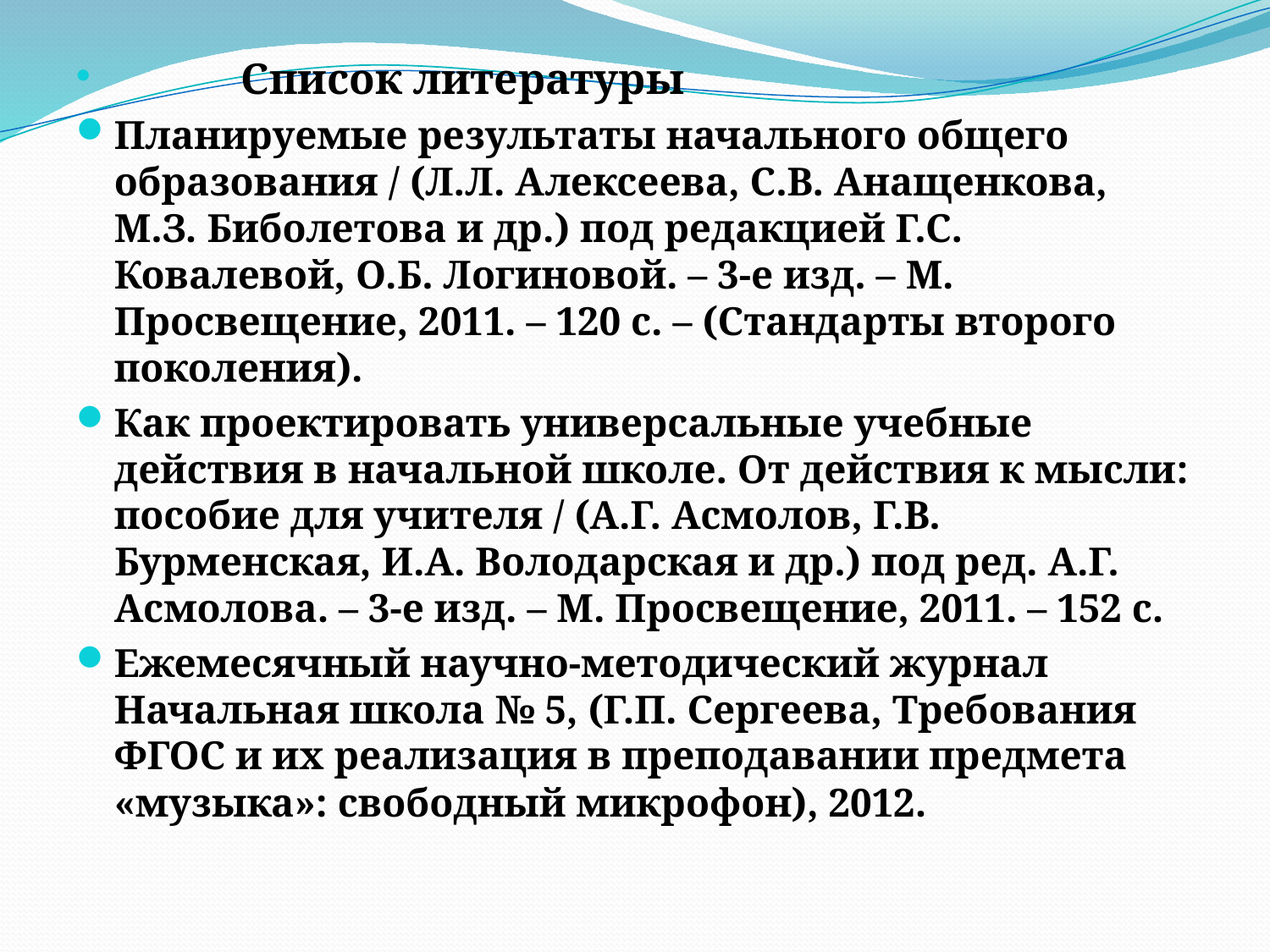

Список литературы
Планируемые результаты начального общего образования / (Л.Л. Алексеева, С.В. Анащенкова, М.З. Биболетова и др.) под редакцией Г.С. Ковалевой, О.Б. Логиновой. – 3-е изд. – М. Просвещение, 2011. – 120 с. – (Стандарты второго поколения).
Как проектировать универсальные учебные действия в начальной школе. От действия к мысли: пособие для учителя / (А.Г. Асмолов, Г.В. Бурменская, И.А. Володарская и др.) под ред. А.Г. Асмолова. – 3-е изд. – М. Просвещение, 2011. – 152 с.
Ежемесячный научно-методический журнал Начальная школа № 5, (Г.П. Сергеева, Требования ФГОС и их реализация в преподавании предмета «музыка»: свободный микрофон), 2012.